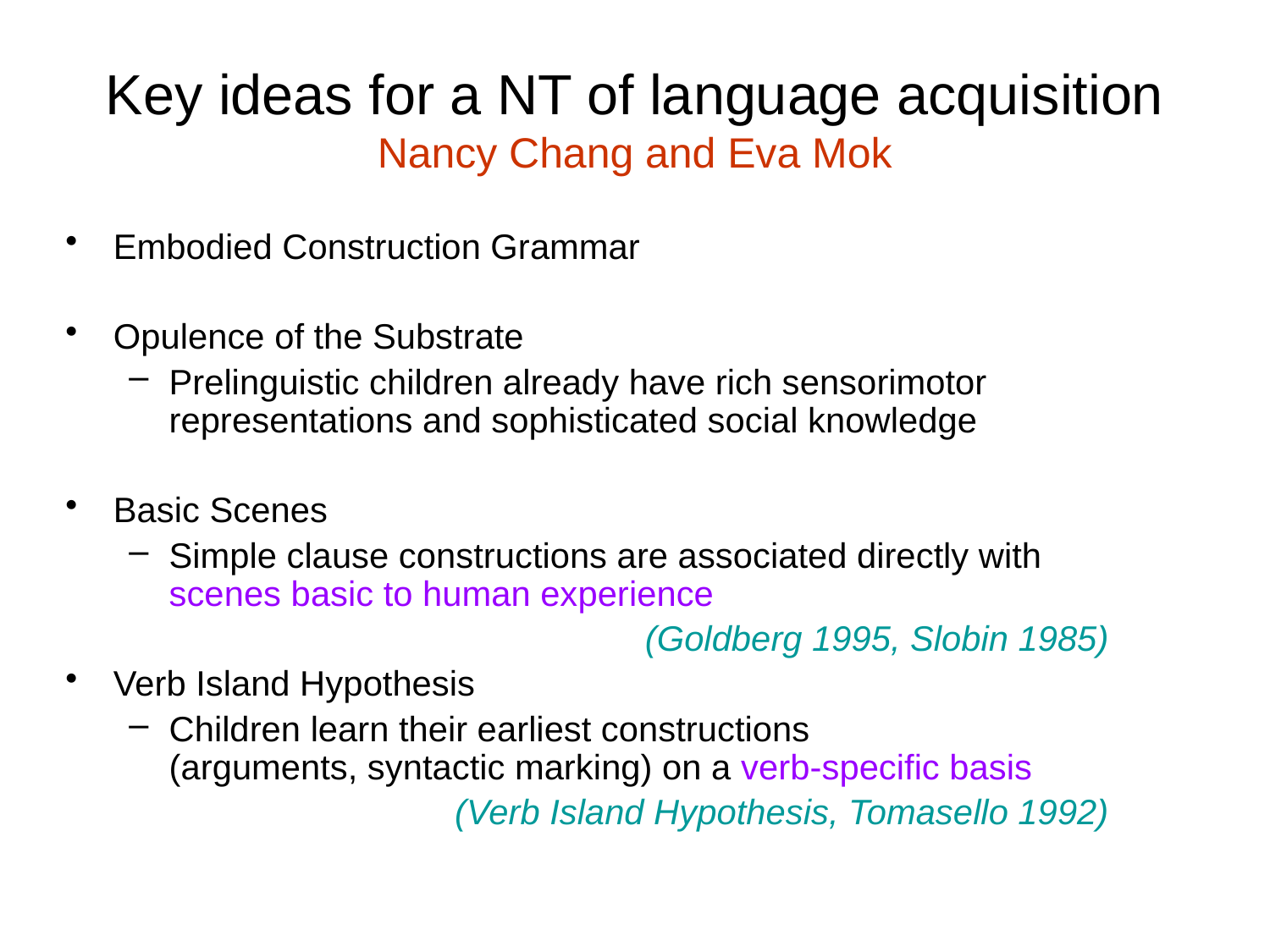

# Key ideas for a NT of language acquisition Nancy Chang and Eva Mok
Embodied Construction Grammar

Opulence of the Substrate
Prelinguistic children already have rich sensorimotor representations and sophisticated social knowledge

Basic Scenes
Simple clause constructions are associated directly with scenes basic to human experience
(Goldberg 1995, Slobin 1985)
Verb Island Hypothesis
Children learn their earliest constructions
(arguments, syntactic marking) on a verb-specific basis
(Verb Island Hypothesis, Tomasello 1992)